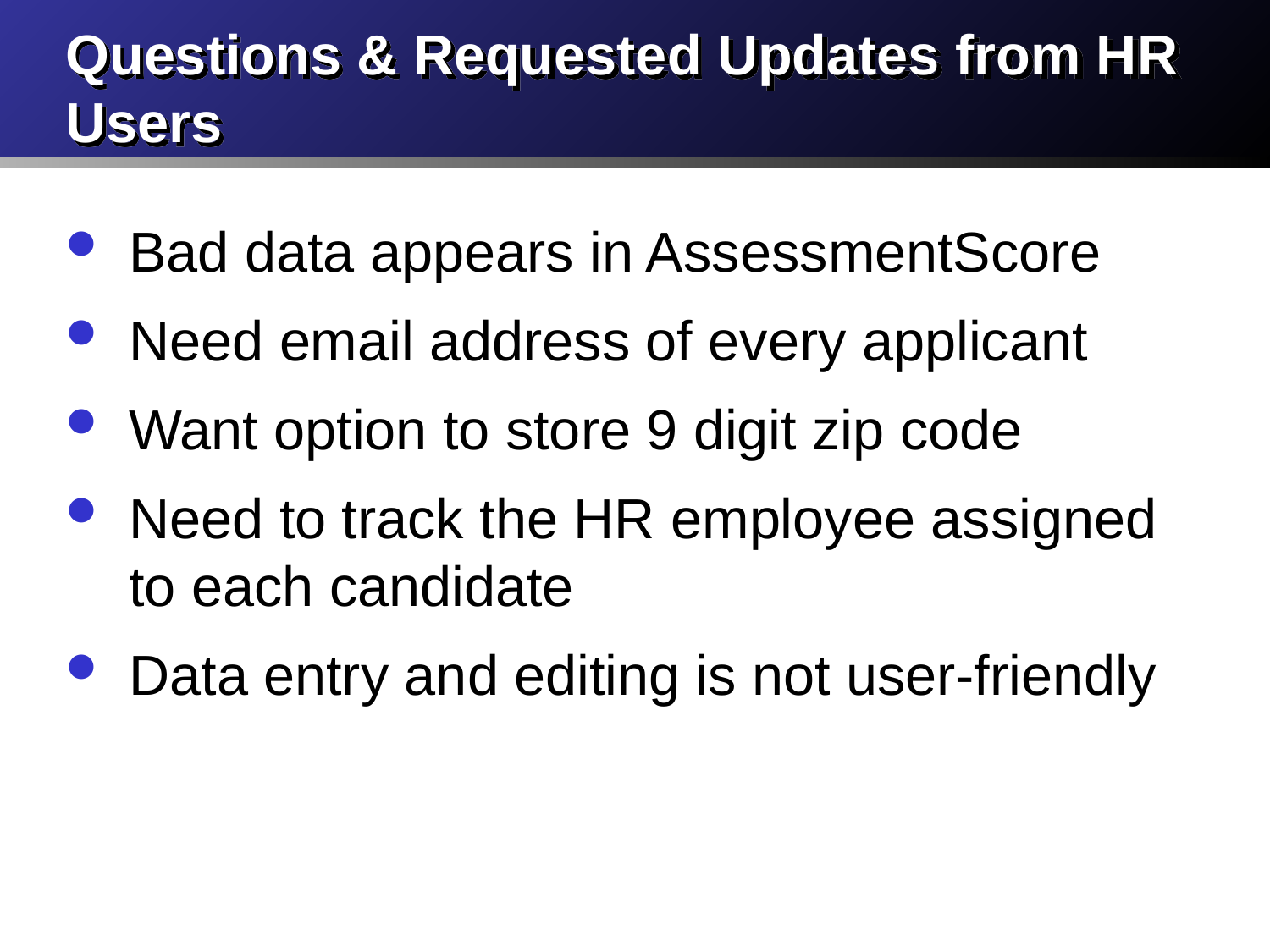

# Questions & Requested Updates from HR Users
Bad data appears in AssessmentScore
Need email address of every applicant
Want option to store 9 digit zip code
Need to track the HR employee assigned to each candidate
Data entry and editing is not user-friendly